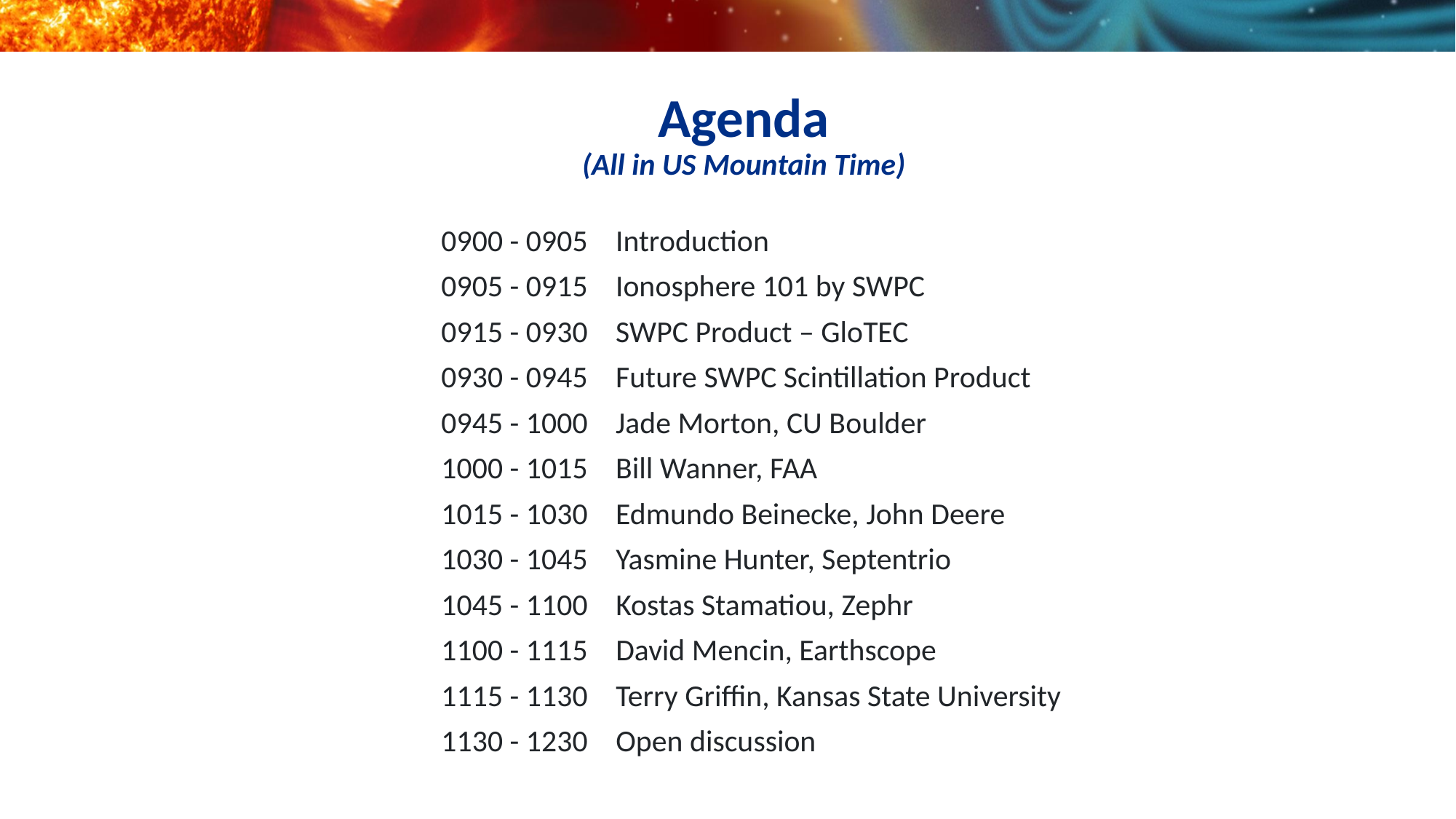

Agenda
(All in US Mountain Time)
0900 - 0905    Introduction
0905 - 0915    Ionosphere 101 by SWPC
0915 - 0930    SWPC Product – GloTEC
0930 - 0945    Future SWPC Scintillation Product
0945 - 1000    Jade Morton, CU Boulder
1000 - 1015    Bill Wanner, FAA
1015 - 1030    Edmundo Beinecke, John Deere
1030 - 1045    Yasmine Hunter, Septentrio
1045 - 1100    Kostas Stamatiou, Zephr
1100 - 1115    David Mencin, Earthscope
1115 - 1130    Terry Griffin, Kansas State University
1130 - 1230    Open discussion